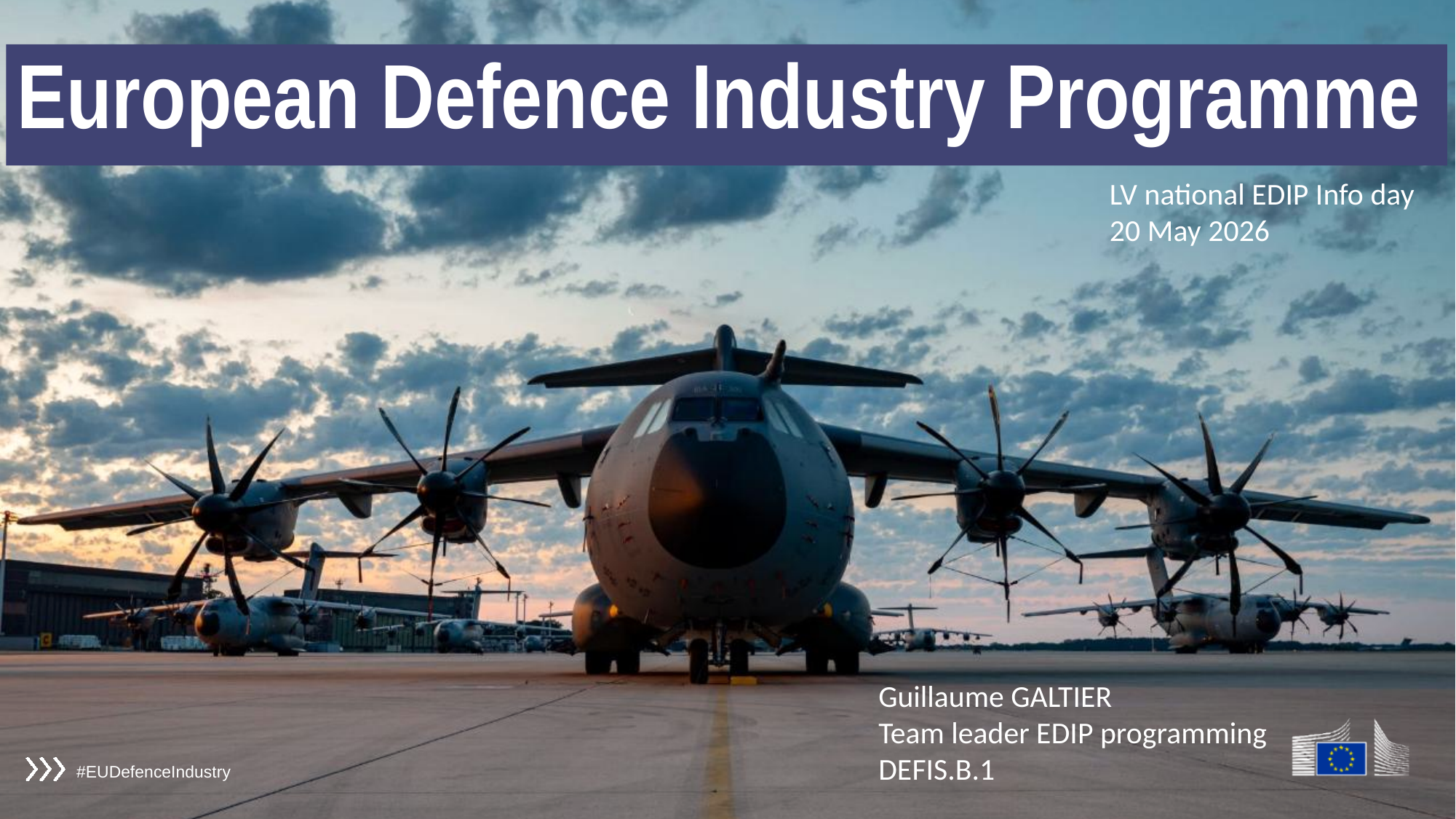

# European Defence Industry Programme
LV national EDIP Info day
20 May 2026
Guillaume GALTIER
Team leader EDIP programming
DEFIS.B.1